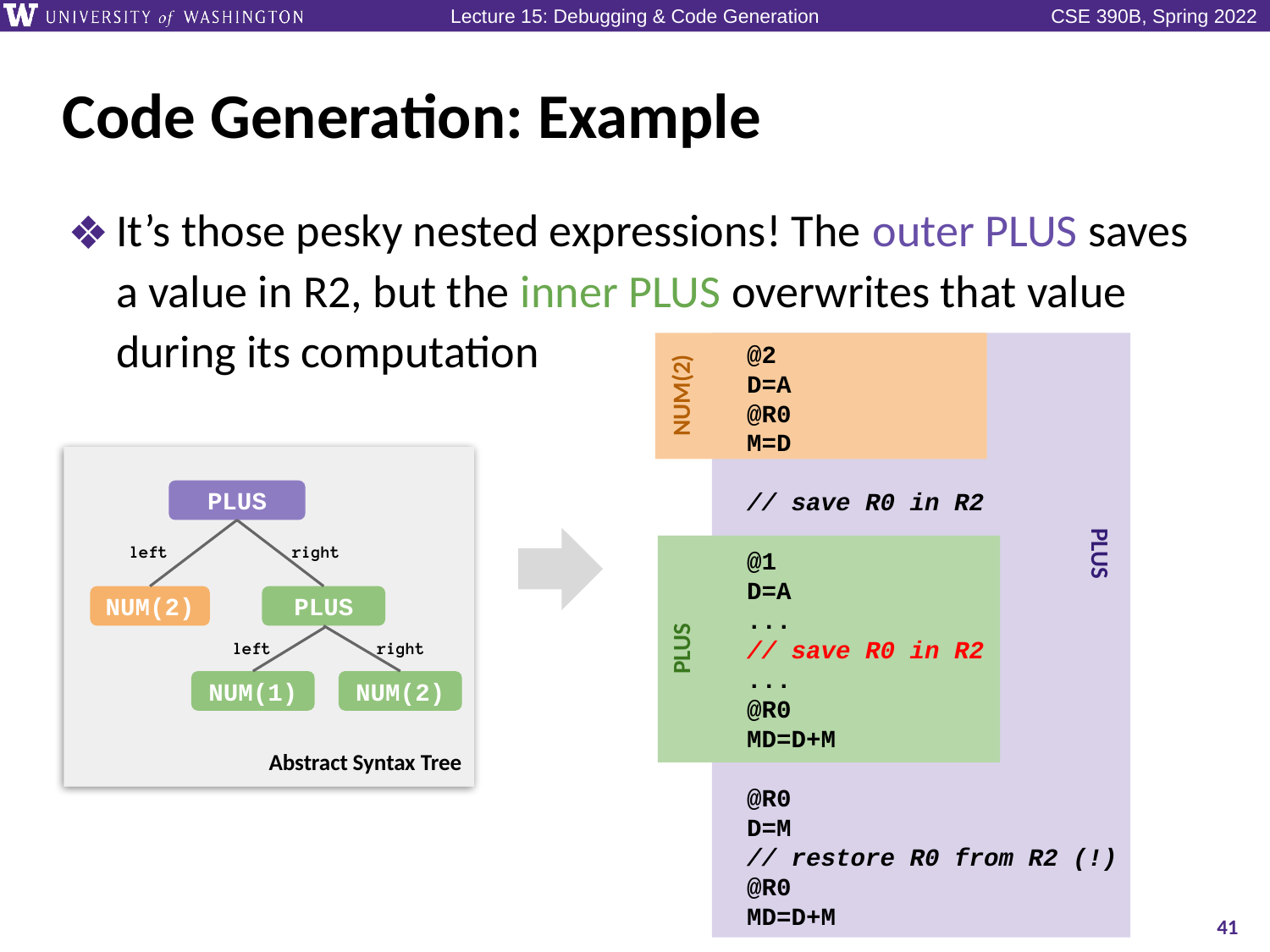

# Code Generation: Example
It’s those pesky nested expressions! The outer PLUS saves a value in R2, but the inner PLUS overwrites that value during its computation

  @2
  D=A
  @R0
  M=D

  // save R0 in R2

  @1
  D=A
  ...
  // save R0 in R2
  ...
  @R0
  MD=D+M

  @R0
  D=M
  // restore R0 from R2 (!)
  @R0
  MD=D+M

NUM(2)

Abstract Syntax Tree
PLUS
right
left
PLUS
NUM(2)
right
left
NUM(1)
NUM(2)

PLUS

PLUS
41